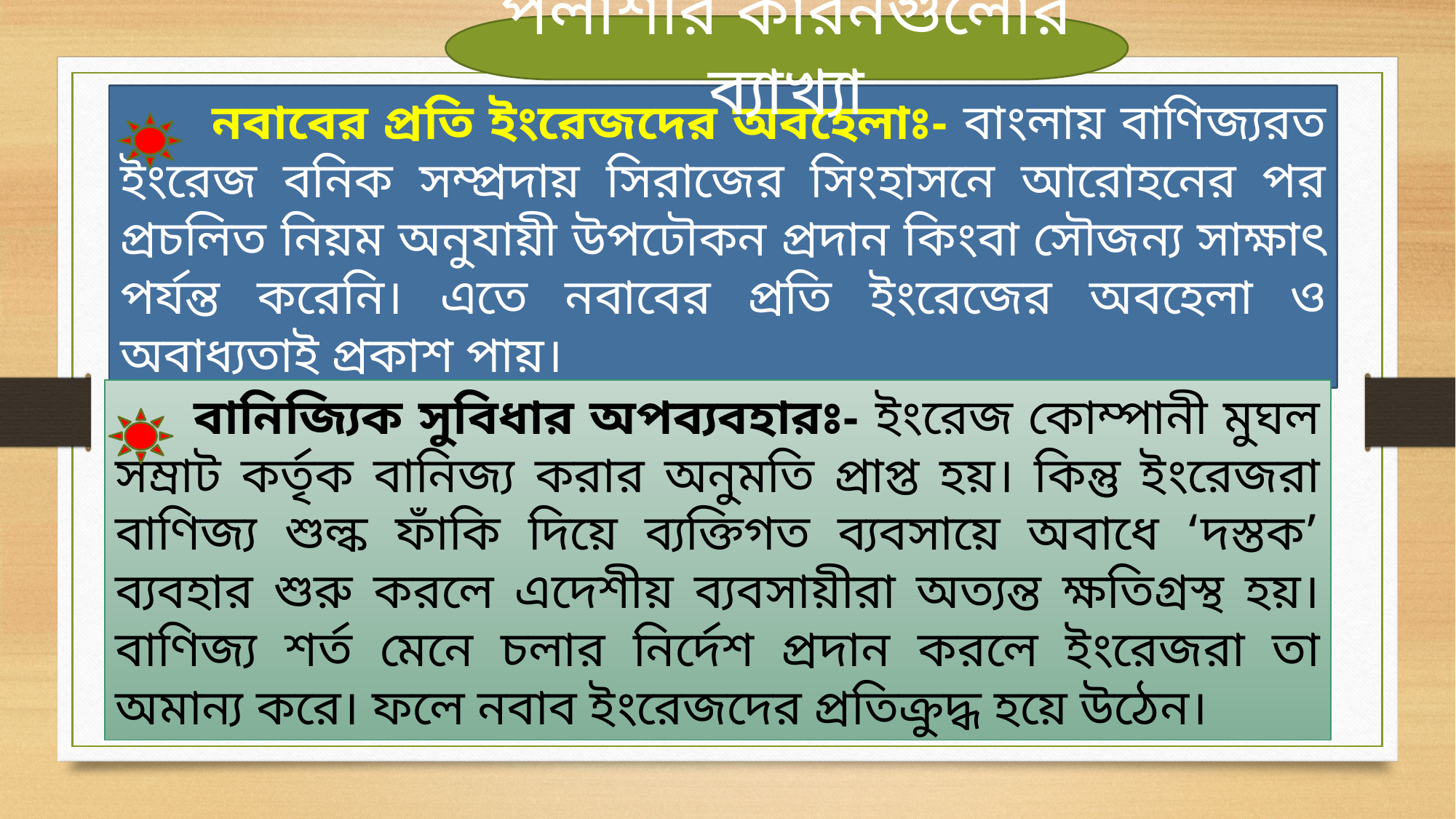

পলাশীর কারনগুলোর ব্যাখ্যা
      নবাবের প্রতি ইংরেজদের অবহেলাঃ- বাংলায় বাণিজ্যরত ইংরেজ বনিক সম্প্রদায় সিরাজের সিংহাসনে আরোহনের পর প্রচলিত নিয়ম অনুযায়ী উপঢৌকন প্রদান কিংবা সৌজন্য সাক্ষাৎ পর্যন্ত করেনি। এতে নবাবের প্রতি ইংরেজের অবহেলা ও অবাধ্যতাই প্রকাশ পায়।

     বানিজ্যিক সুবিধার অপব্যবহারঃ- ইংরেজ কোম্পানী মুঘল সম্রাট কর্তৃক বানিজ্য করার অনুমতি প্রাপ্ত হয়। কিন্তু ইংরেজরা বাণিজ্য শুল্ক ফাঁকি দিয়ে ব্যক্তিগত ব্যবসায়ে অবাধে ‘দস্তক’ ব্যবহার শুরু করলে এদেশীয় ব্যবসায়ীরা অত্যন্ত ক্ষতিগ্রস্থ হয়। বাণিজ্য শর্ত মেনে চলার নির্দেশ প্রদান করলে ইংরেজরা তা অমান্য করে। ফলে নবাব ইংরেজদের প্রতিক্রুদ্ধ হয়ে উঠেন।